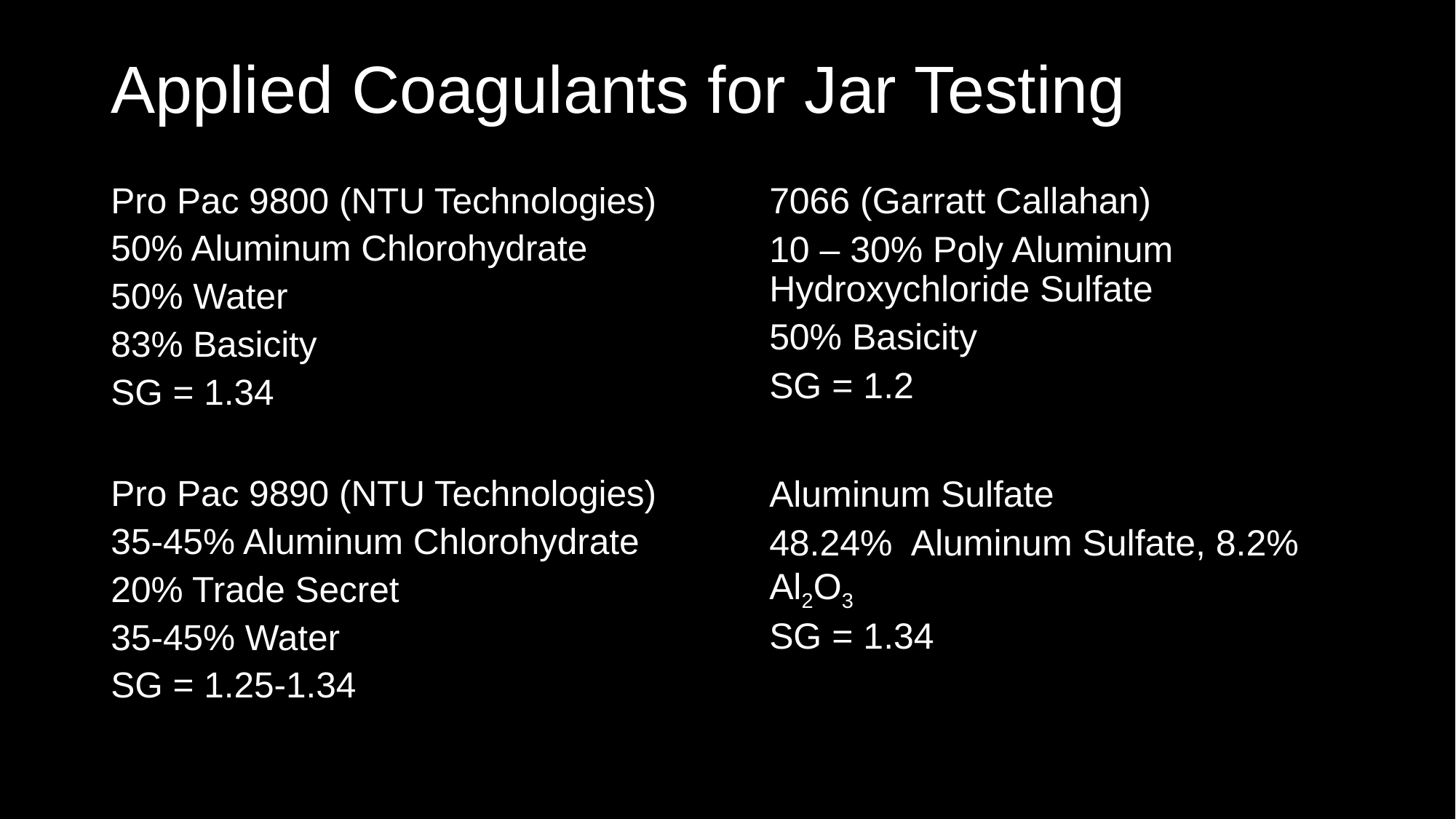

# Applied Coagulants for Jar Testing
Pro Pac 9800 (NTU Technologies)
50% Aluminum Chlorohydrate
50% Water
83% Basicity
SG = 1.34

Pro Pac 9890 (NTU Technologies)
35-45% Aluminum Chlorohydrate
20% Trade Secret
35-45% Water
SG = 1.25-1.34
7066 (Garratt Callahan)
10 – 30% Poly Aluminum Hydroxychloride Sulfate
50% Basicity
SG = 1.2

Aluminum Sulfate
48.24%  Aluminum Sulfate, 8.2% Al2O3
SG = 1.34